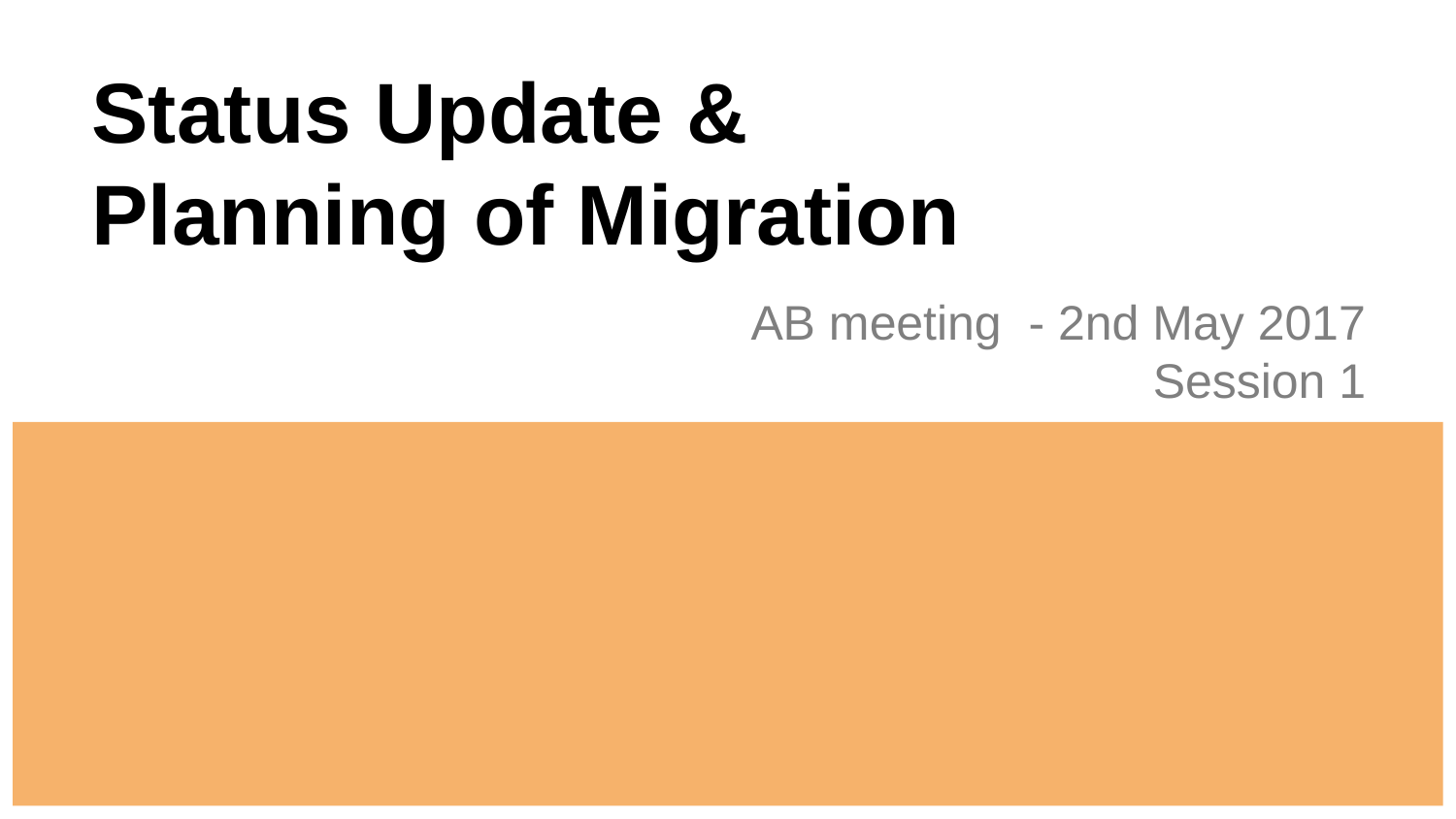

# Status Update &
Planning of Migration
AB meeting  - 2nd May 2017
Session 1